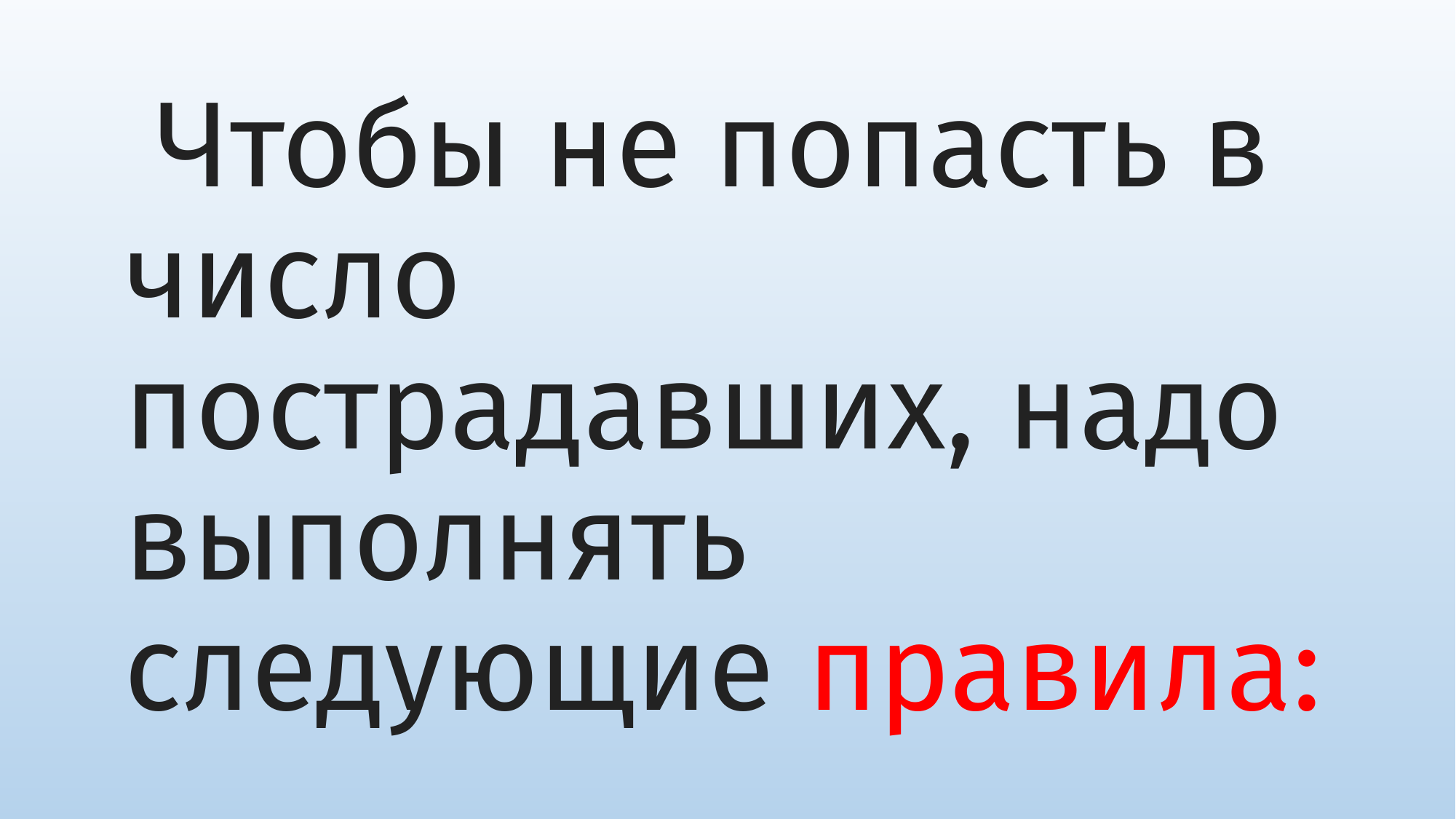

# Чтобы не попасть в число пострадавших, надо выполнять следующие правила: